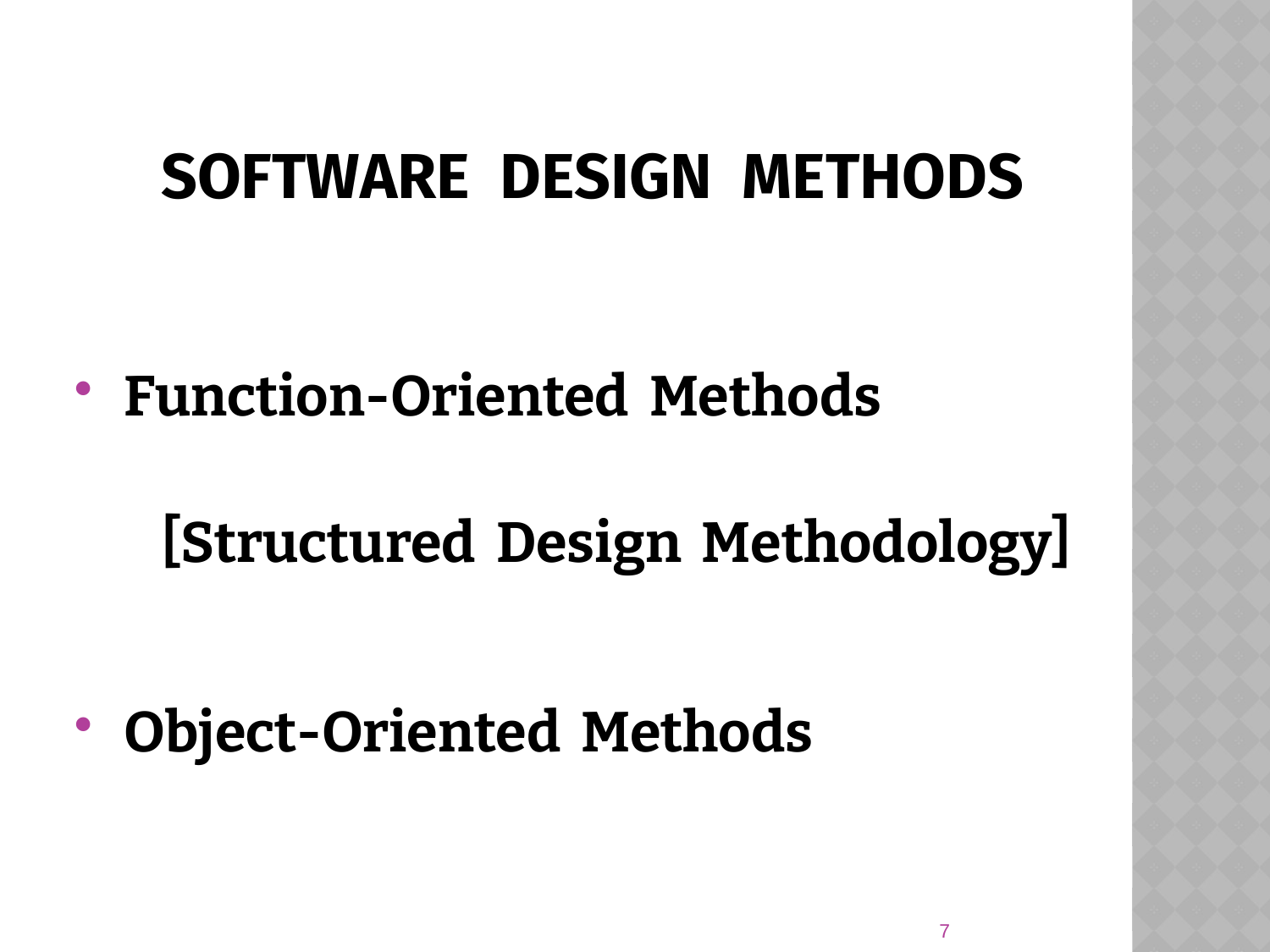

# Software  Design  methods
 Function-Oriented  Methods
	[Structured  Design  Methodology]

 Object-Oriented  Methods
7